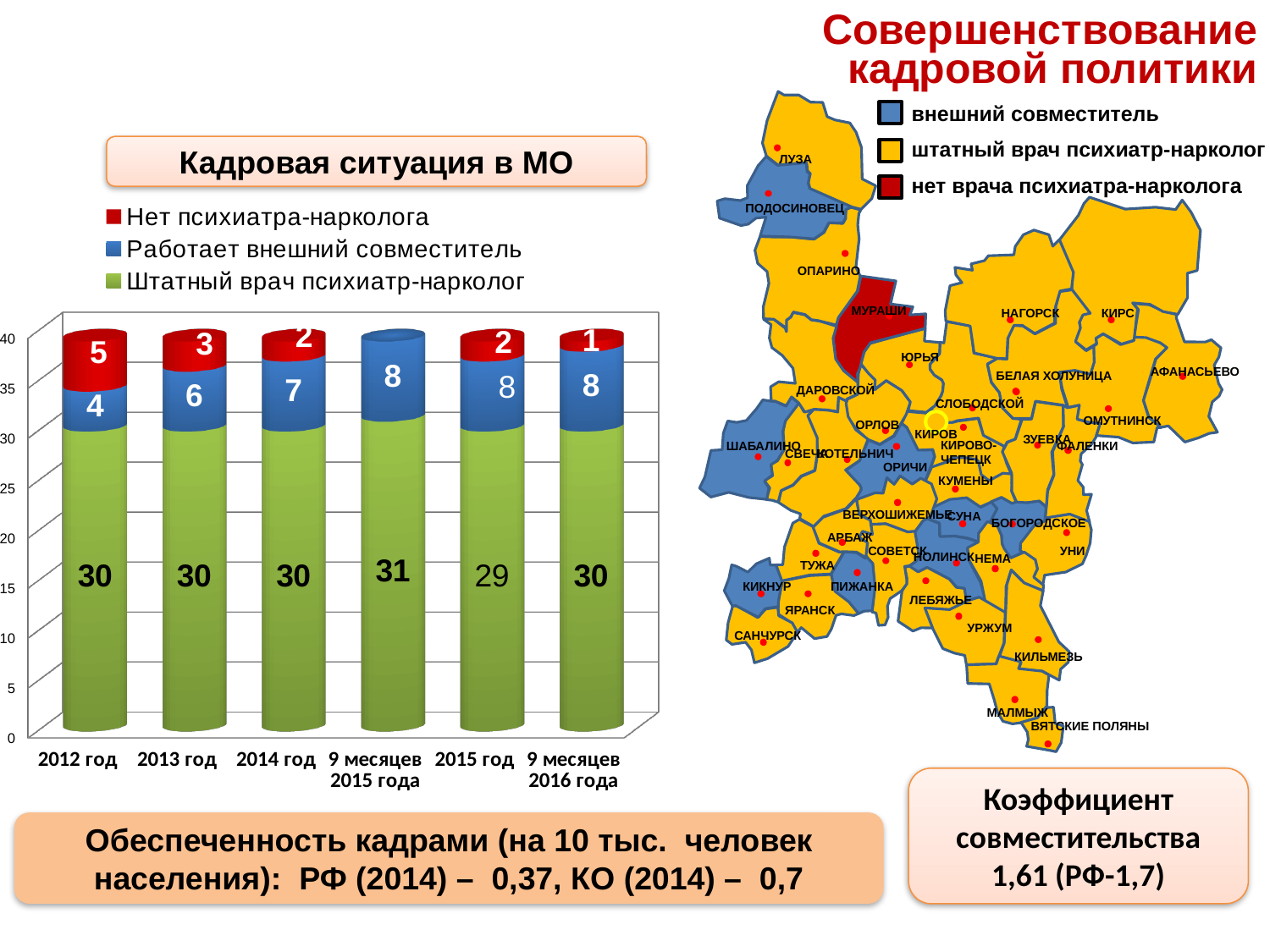

Совершенствование кадровой политики

ЛУЗА

ПОДОСИНОВЕЦ

ОПАРИНО

МУРАШИ
НАГОРСК
КИРС

ЮРЬЯ
АФАНАСЬЕВО

БЕЛАЯ ХОЛУНИЦА

ДАРОВСКОЙ

СЛОБОДСКОЙ

ОМУТНИНСК

ОРЛОВ

КИРОВ

ЗУЕВКА

КИРОВО-
ЧЕПЕЦК
ШАБАЛИНО
ФАЛЕНКИ
СВЕЧА
КОТЕЛЬНИЧ

ОРИЧИ

КУМЕНЫ

ВЕРХОШИЖЕМЬЕ
СУНА
БОГОРОДСКОЕ

АРБАЖ

СОВЕТСК
УНИ

НОЛИНСК
НЕМА

ТУЖА

КИКНУР
ПИЖАНКА

ЛЕБЯЖЬЕ

ЯРАНСК

УРЖУМ
САНЧУРСК

КИЛЬМЕЗЬ

МАЛМЫЖ

ВЯТСКИЕ ПОЛЯНЫ

 внешний совместитель
 штатный врач психиатр-нарколог
 нет врача психиатра-нарколога

Кадровая ситуация в МО

[unsupported chart]

Коэффициент совместительства 1,61 (РФ-1,7)

Обеспеченность кадрами (на 10 тыс.  человек населения):  РФ (2014) –  0,37, КО (2014) –  0,7